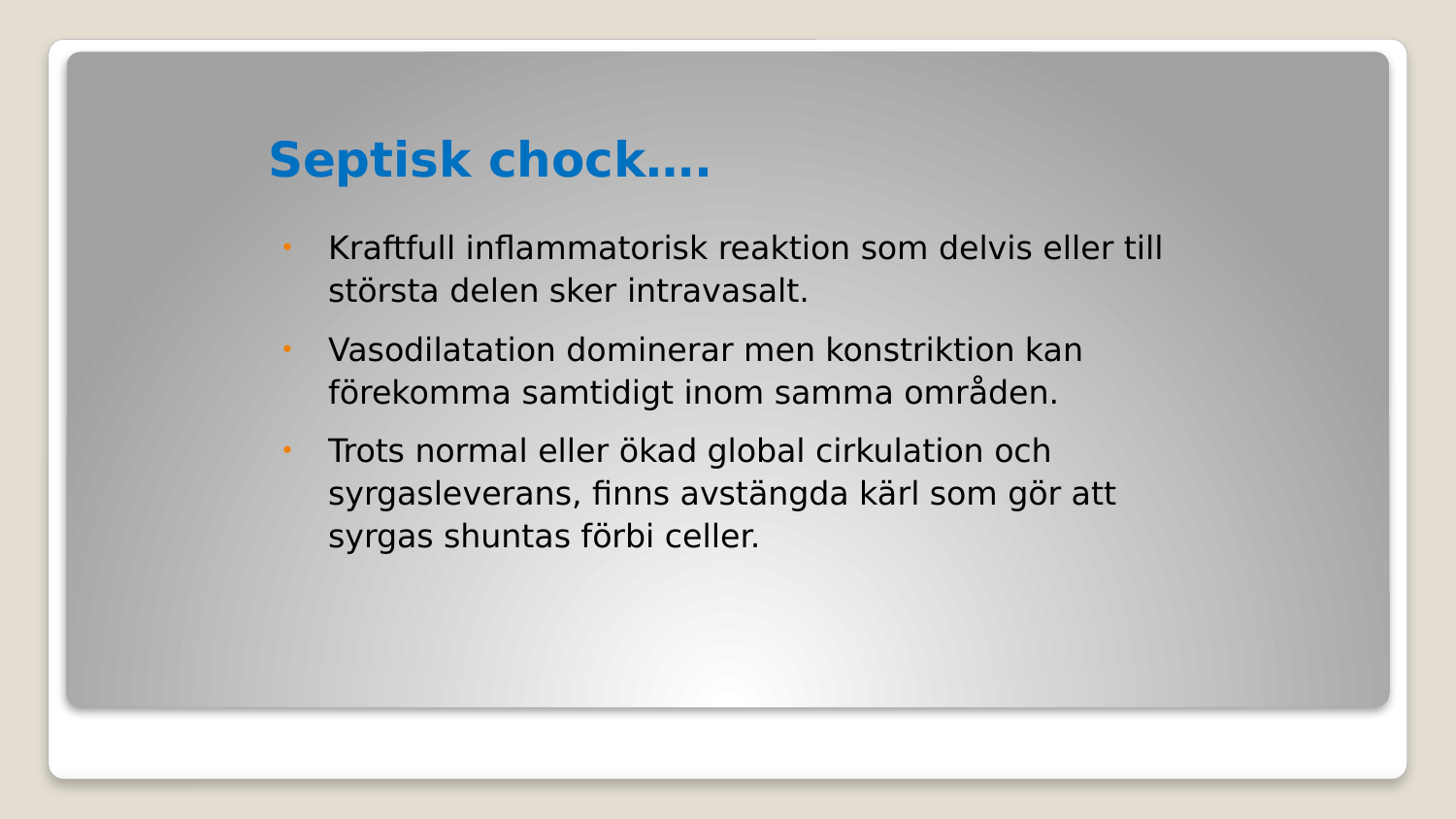

# Septisk chock….
Kraftfull inflammatorisk reaktion som delvis eller till största delen sker intravasalt.
Vasodilatation dominerar men konstriktion kan förekomma samtidigt inom samma områden.
Trots normal eller ökad global cirkulation och syrgasleverans, finns avstängda kärl som gör att syrgas shuntas förbi celler.